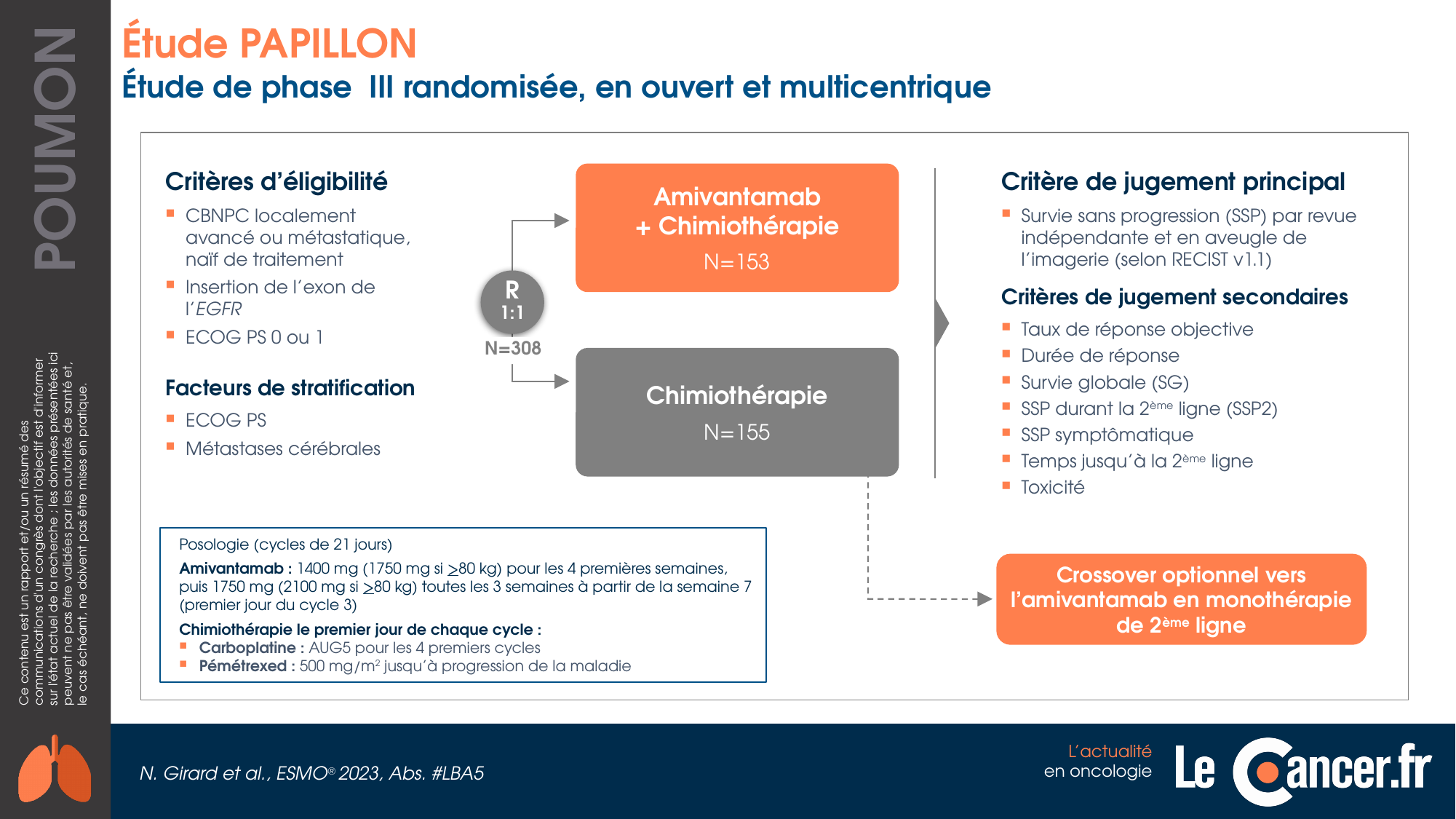

# Étude PAPILLON
Étude de phase  III randomisée, en ouvert et multicentrique

Critères d’éligibilité
CBNPC localement avancé ou métastatique, naïf de traitement
Insertion de l’exon de l’EGFR
ECOG PS 0 ou 1
Facteurs de stratification
ECOG PS
Métastases cérébrales
Critère de jugement principal
Survie sans progression (SSP) par revue indépendante et en aveugle de l’imagerie (selon RECIST v1.1)
Critères de jugement secondaires
Taux de réponse objective
Durée de réponse
Survie globale (SG)
SSP durant la 2ème ligne (SSP2)
SSP symptômatique
Temps jusqu’à la 2ème ligne
Toxicité
Amivantamab
+ Chimiothérapie
N=153

R
1:1
N=308
Chimiothérapie
N=155

Posologie (cycles de 21 jours)
Amivantamab : 1400 mg (1750 mg si >80 kg) pour les 4 premières semaines, puis 1750 mg (2100 mg si >80 kg) toutes les 3 semaines à partir de la semaine 7 (premier jour du cycle 3)
Chimiothérapie le premier jour de chaque cycle :
Carboplatine : AUG5 pour les 4 premiers cycles
Pémétrexed : 500 mg/m2 jusqu’à progression de la maladie

Crossover optionnel vers l’amivantamab en monothérapie de 2ème ligne
N. Girard et al., ESMO® 2023, Abs. #LBA5